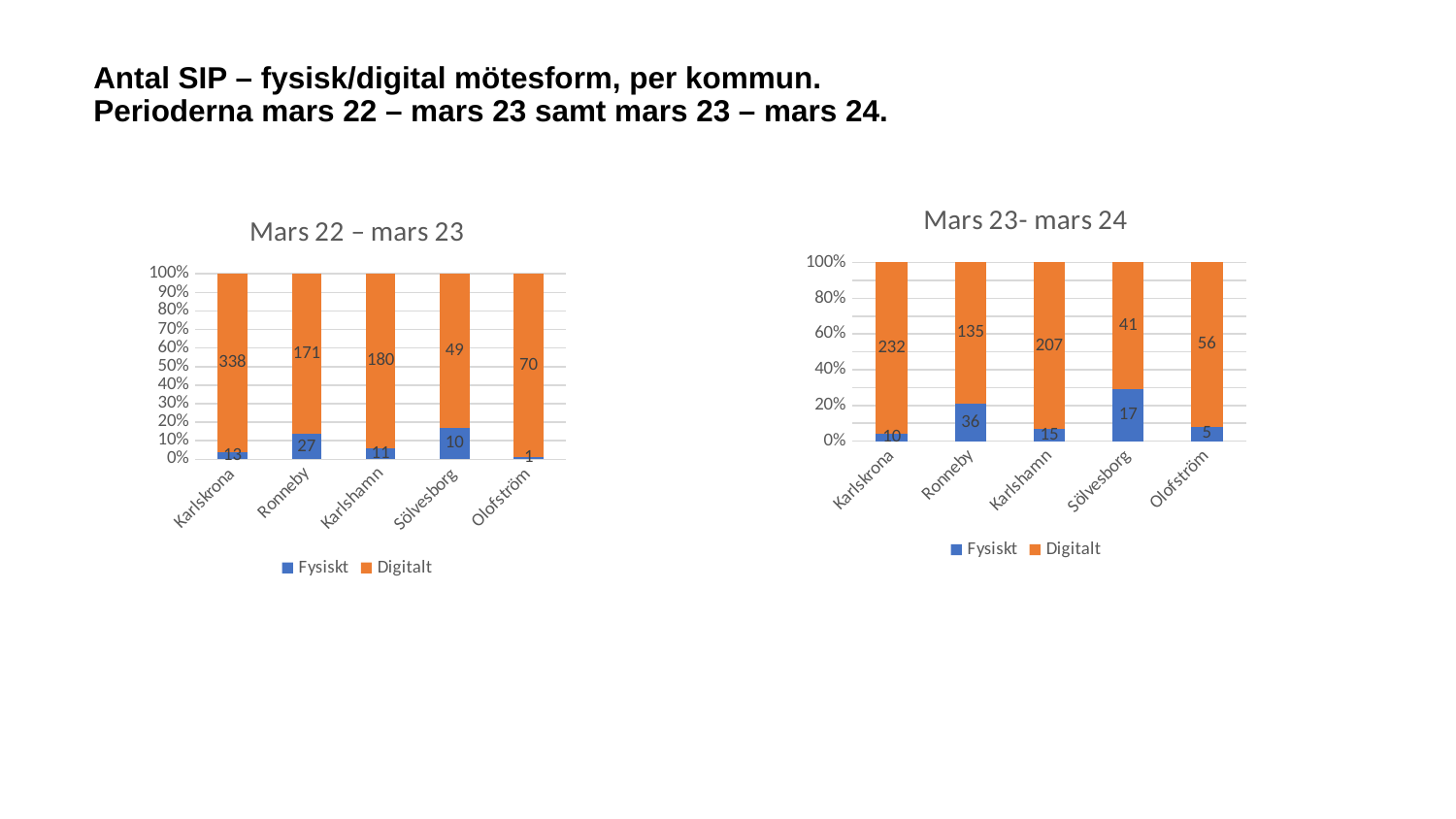

# Antal SIP – fysisk/digital mötesform, per kommun. Perioderna mars 22 – mars 23 samt mars 23 – mars 24.

### Chart: Mars 23- mars 24

| Category | Fysiskt | Digitalt |
|---|---|---|
| Karlskrona | 10.0 | 232.0 |
| Ronneby | 36.0 | 135.0 |
| Karlshamn | 15.0 | 207.0 |
| Sölvesborg | 17.0 | 41.0 |
| Olofström | 5.0 | 56.0 |

### Chart: Mars 22 – mars 23

| Category | Fysiskt | Digitalt |
|---|---|---|
| Karlskrona | 13.0 | 338.0 |
| Ronneby | 27.0 | 171.0 |
| Karlshamn | 11.0 | 180.0 |
| Sölvesborg | 10.0 | 49.0 |
| Olofström | 1.0 | 70.0 |